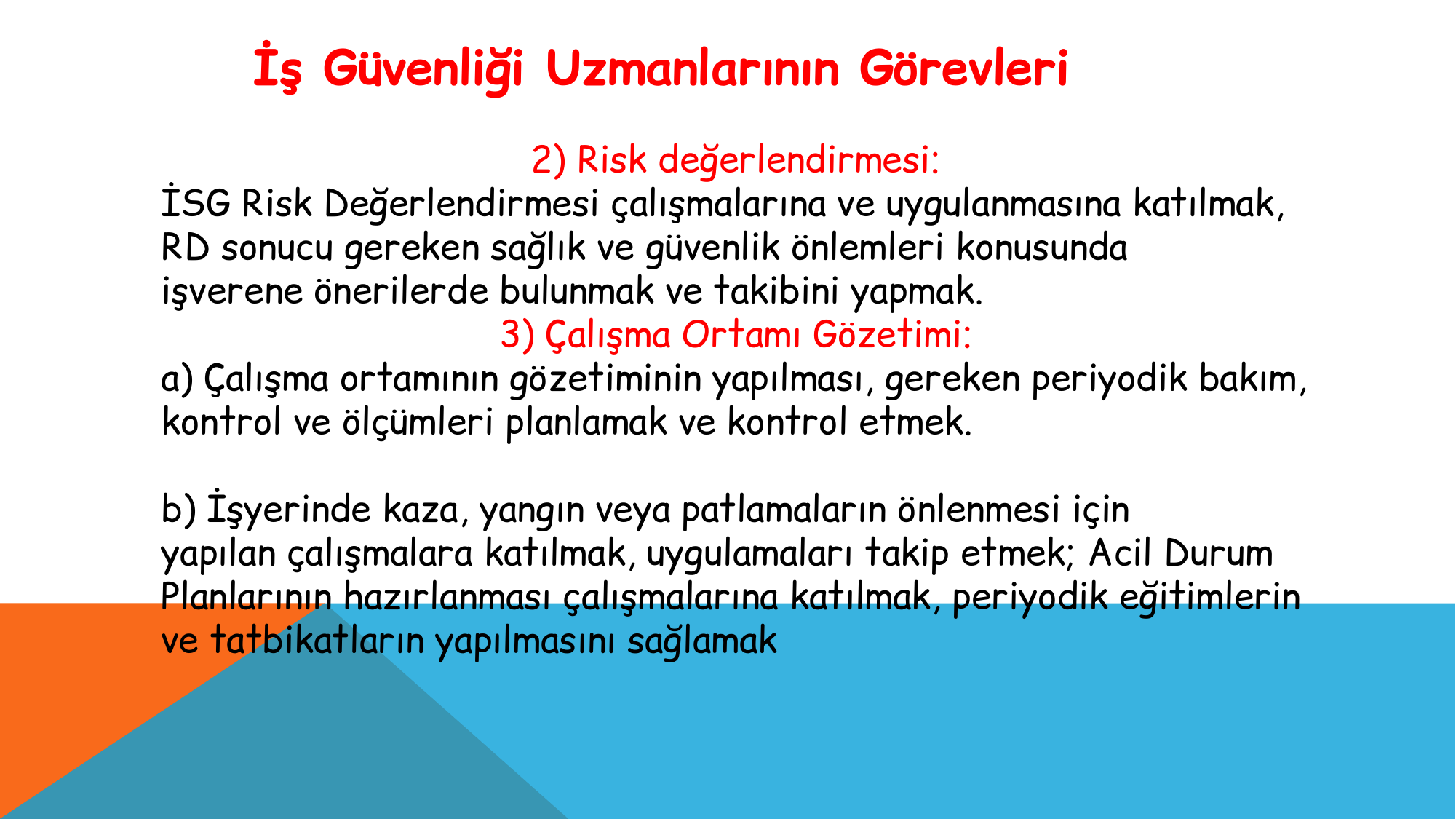

İş Güvenliği Uzmanlarının Görevleri

2) Risk değerlendirmesi:
İSG Risk Değerlendirmesi çalışmalarına ve uygulanmasına katılmak, RD sonucu gereken sağlık ve güvenlik önlemleri konusunda işverene önerilerde bulunmak ve takibini yapmak.
3) Çalışma Ortamı Gözetimi:
a) Çalışma ortamının gözetiminin yapılması, gereken periyodik bakım, kontrol ve ölçümleri planlamak ve kontrol etmek.

b) İşyerinde kaza, yangın veya patlamaların önlenmesi için yapılan çalışmalara katılmak, uygulamaları takip etmek; Acil Durum Planlarının hazırlanması çalışmalarına katılmak, periyodik eğitimlerin ve tatbikatların yapılmasını sağlamak